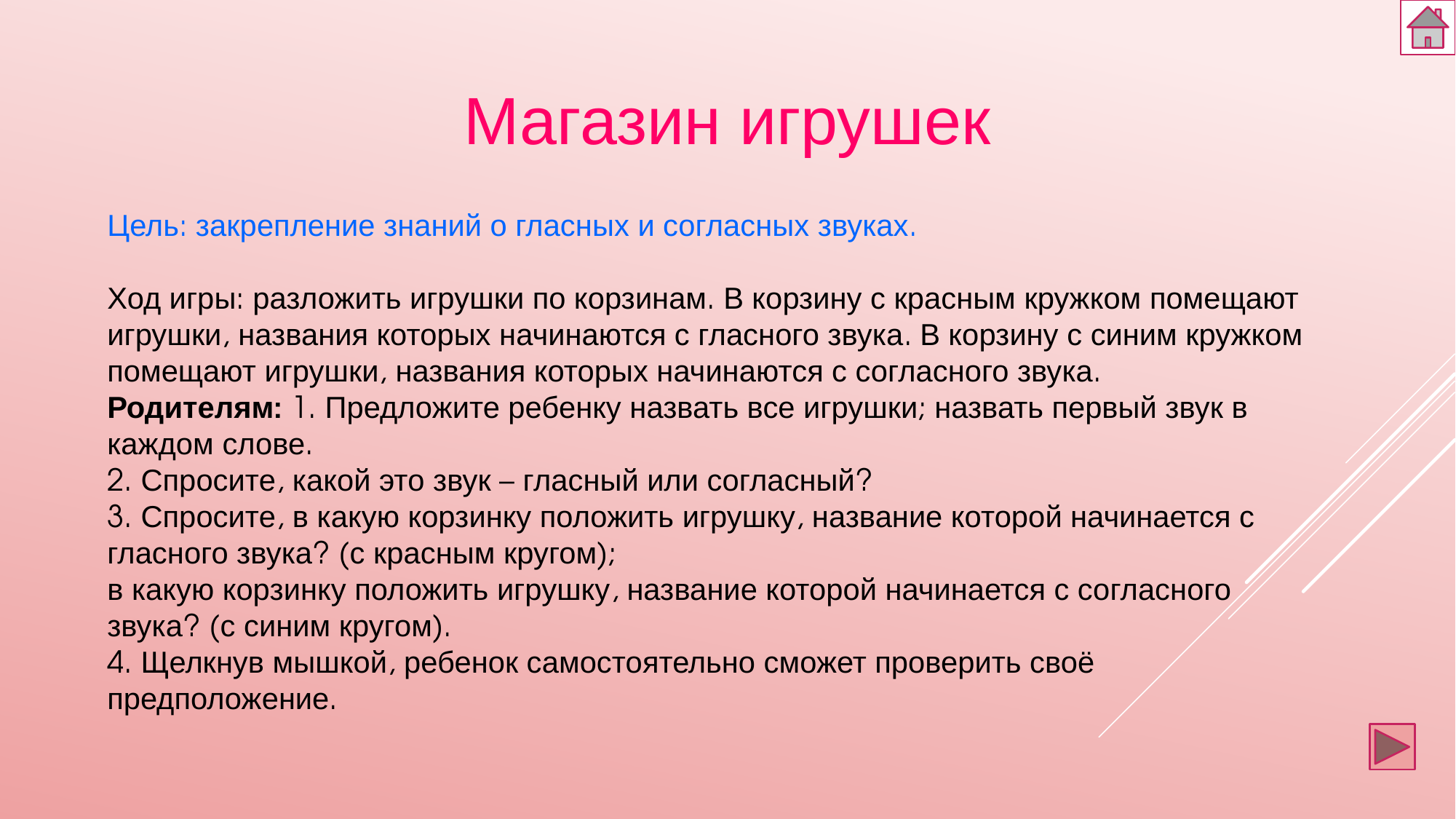

Магазин игрушек

Цель: закрепление знаний о гласных и согласных звуках.

Ход игры: разложить игрушки по корзинам. В корзину с красным кружком помещают игрушки, названия которых начинаются с гласного звука. В корзину с синим кружком помещают игрушки, названия которых начинаются с согласного звука.
Родителям: 1. Предложите ребенку назвать все игрушки; назвать первый звук в каждом слове.
2. Спросите, какой это звук – гласный или согласный?
3. Спросите, в какую корзинку положить игрушку, название которой начинается с гласного звука? (с красным кругом);
в какую корзинку положить игрушку, название которой начинается с согласного звука? (с синим кругом).
4. Щелкнув мышкой, ребенок самостоятельно сможет проверить своё предположение.